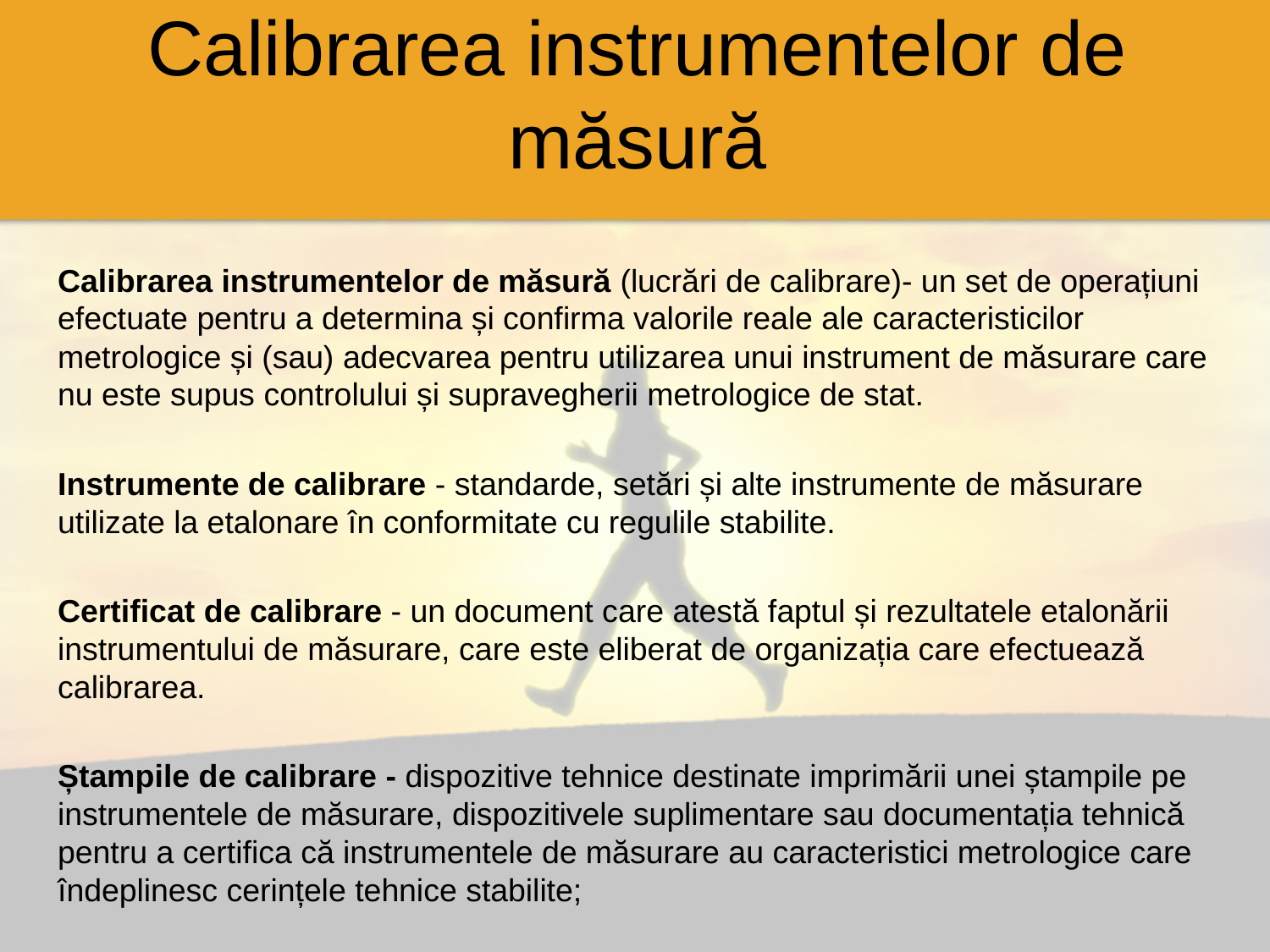

# Calibrarea instrumentelor de măsură
Calibrarea instrumentelor de măsură (lucrări de calibrare)- un set de operațiuni efectuate pentru a determina și confirma valorile reale ale caracteristicilor metrologice și (sau) adecvarea pentru utilizarea unui instrument de măsurare care nu este supus controlului și supravegherii metrologice de stat.

Instrumente de calibrare - standarde, setări și alte instrumente de măsurare utilizate la etalonare în conformitate cu regulile stabilite.

Certificat de calibrare - un document care atestă faptul și rezultatele etalonării instrumentului de măsurare, care este eliberat de organizația care efectuează calibrarea.

Ștampile de calibrare - dispozitive tehnice destinate imprimării unei ștampile pe instrumentele de măsurare, dispozitivele suplimentare sau documentația tehnică pentru a certifica că instrumentele de măsurare au caracteristici metrologice care îndeplinesc cerințele tehnice stabilite;